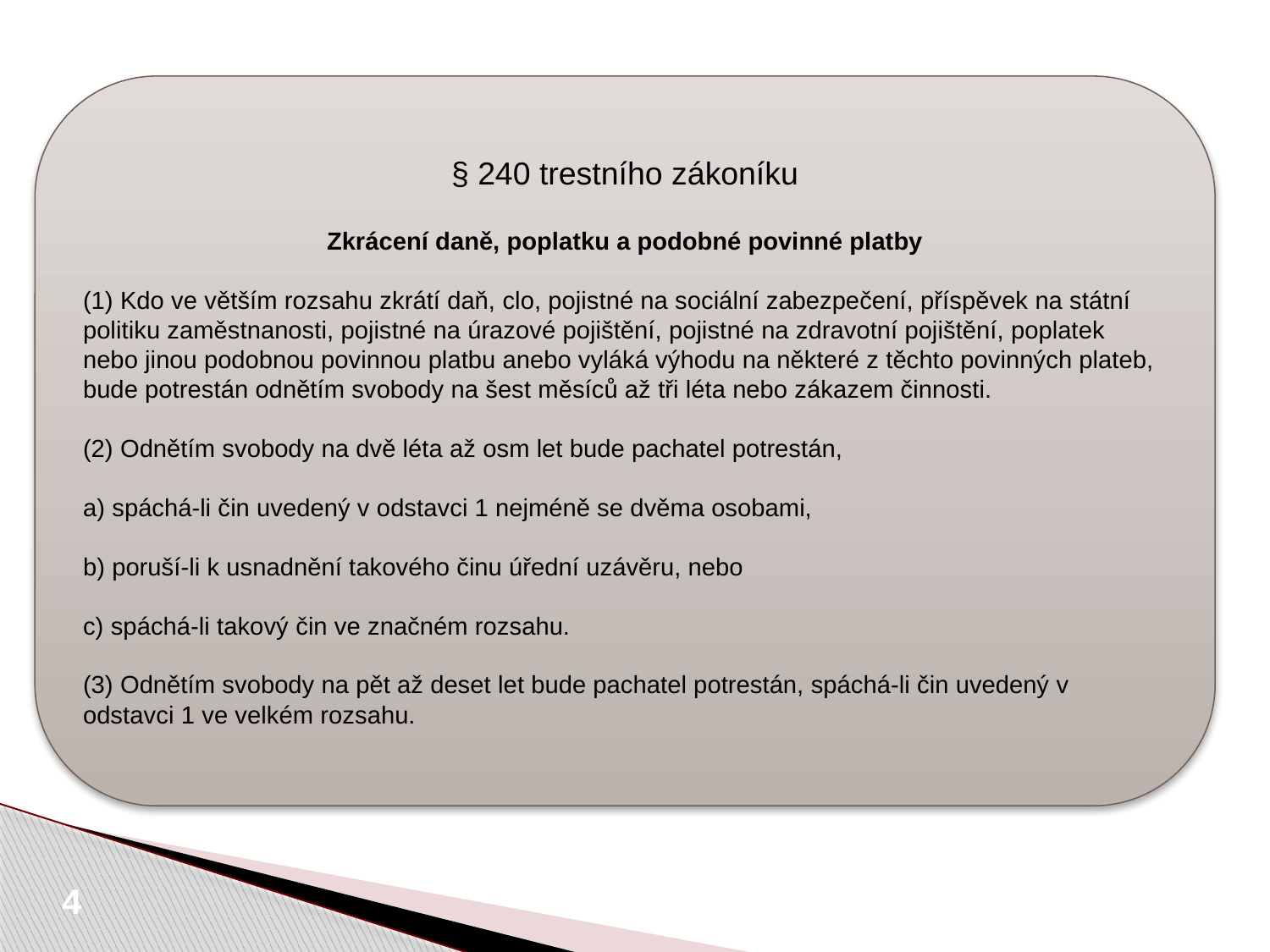

§ 240 trestního zákoníku

Zkrácení daně, poplatku a podobné povinné platby

(1) Kdo ve větším rozsahu zkrátí daň, clo, pojistné na sociální zabezpečení, příspěvek na státní politiku zaměstnanosti, pojistné na úrazové pojištění, pojistné na zdravotní pojištění, poplatek nebo jinou podobnou povinnou platbu anebo vyláká výhodu na některé z těchto povinných plateb, bude potrestán odnětím svobody na šest měsíců až tři léta nebo zákazem činnosti.

(2) Odnětím svobody na dvě léta až osm let bude pachatel potrestán,

a) spáchá-li čin uvedený v odstavci 1 nejméně se dvěma osobami,

b) poruší-li k usnadnění takového činu úřední uzávěru, nebo

c) spáchá-li takový čin ve značném rozsahu.

(3) Odnětím svobody na pět až deset let bude pachatel potrestán, spáchá-li čin uvedený v odstavci 1 ve velkém rozsahu.
4